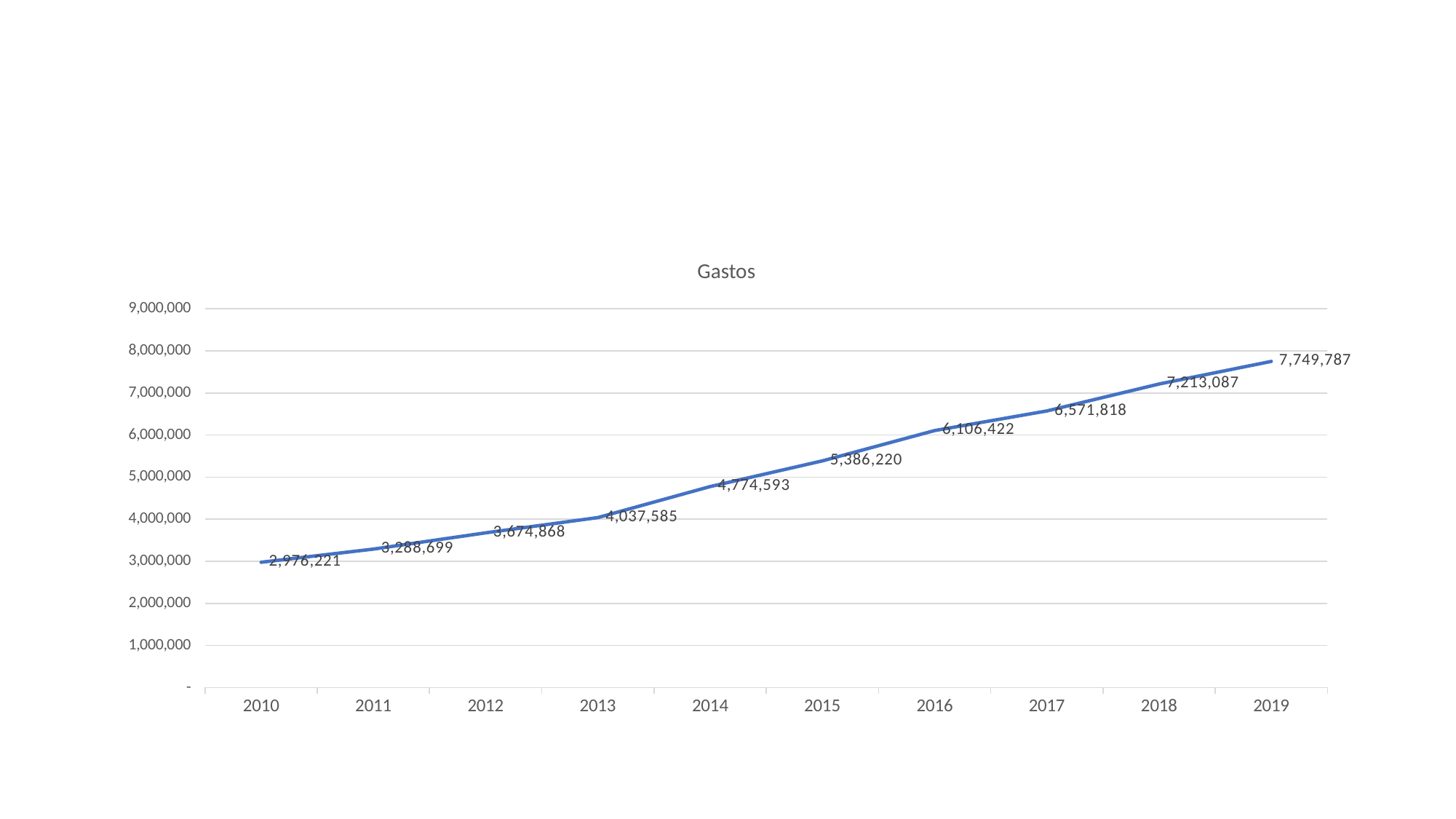

# Gastos

### Chart:

| Category | Gastos |
|---|---|
| 2010 | 2976221.0 |
| 2011 | 3288699.0 |
| 2012 | 3674868.0 |
| 2013 | 4037585.0 |
| 2014 | 4774593.0 |
| 2015 | 5386220.0 |
| 2016 | 6106422.0 |
| 2017 | 6571818.0 |
| 2018 | 7213087.0 |
| 2019 | 7749787.0 |